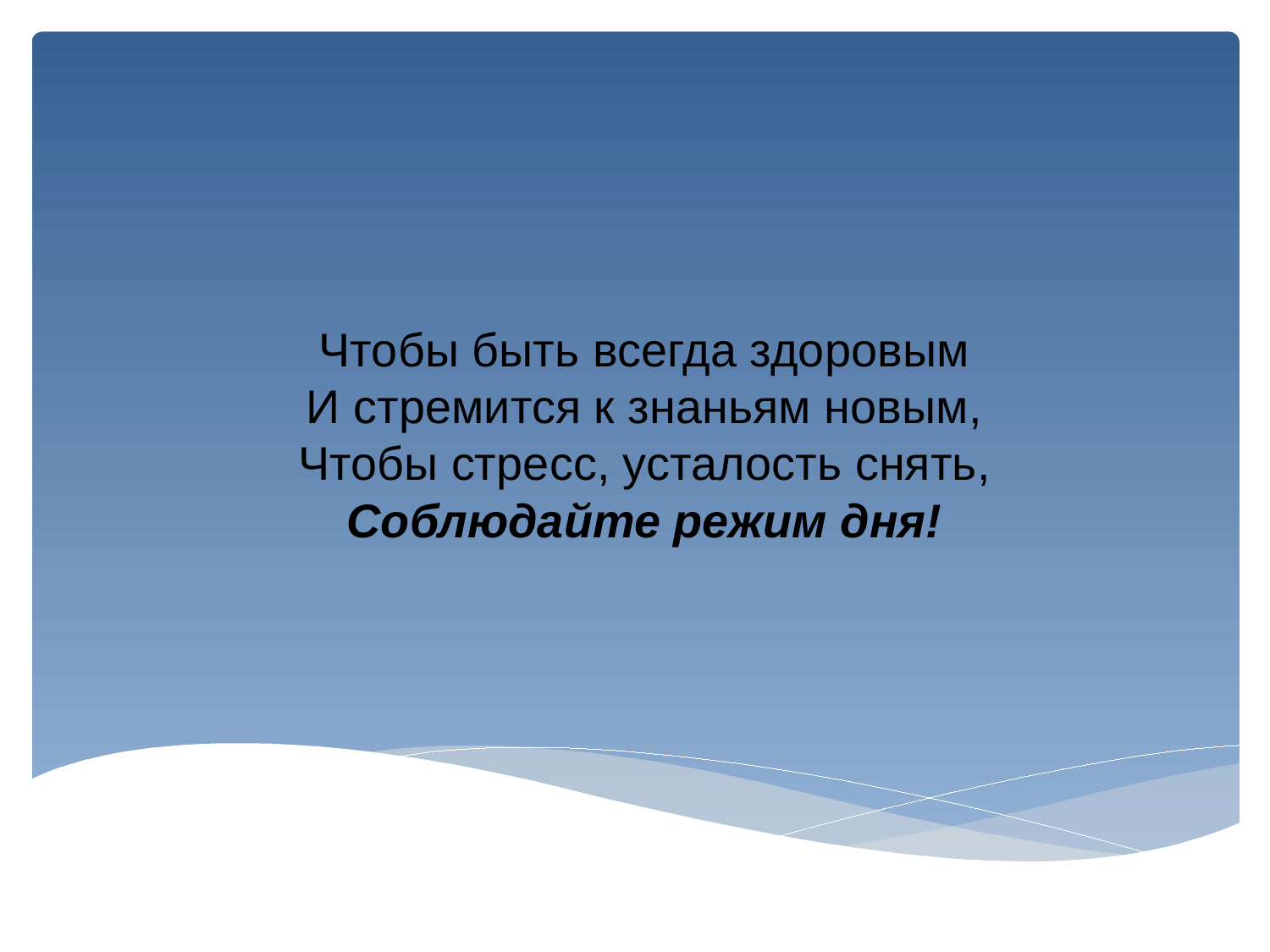

# Чтобы быть всегда здоровым И стремится к знаньям новым, Чтобы стресс, усталость снять, Соблюдайте режим дня!